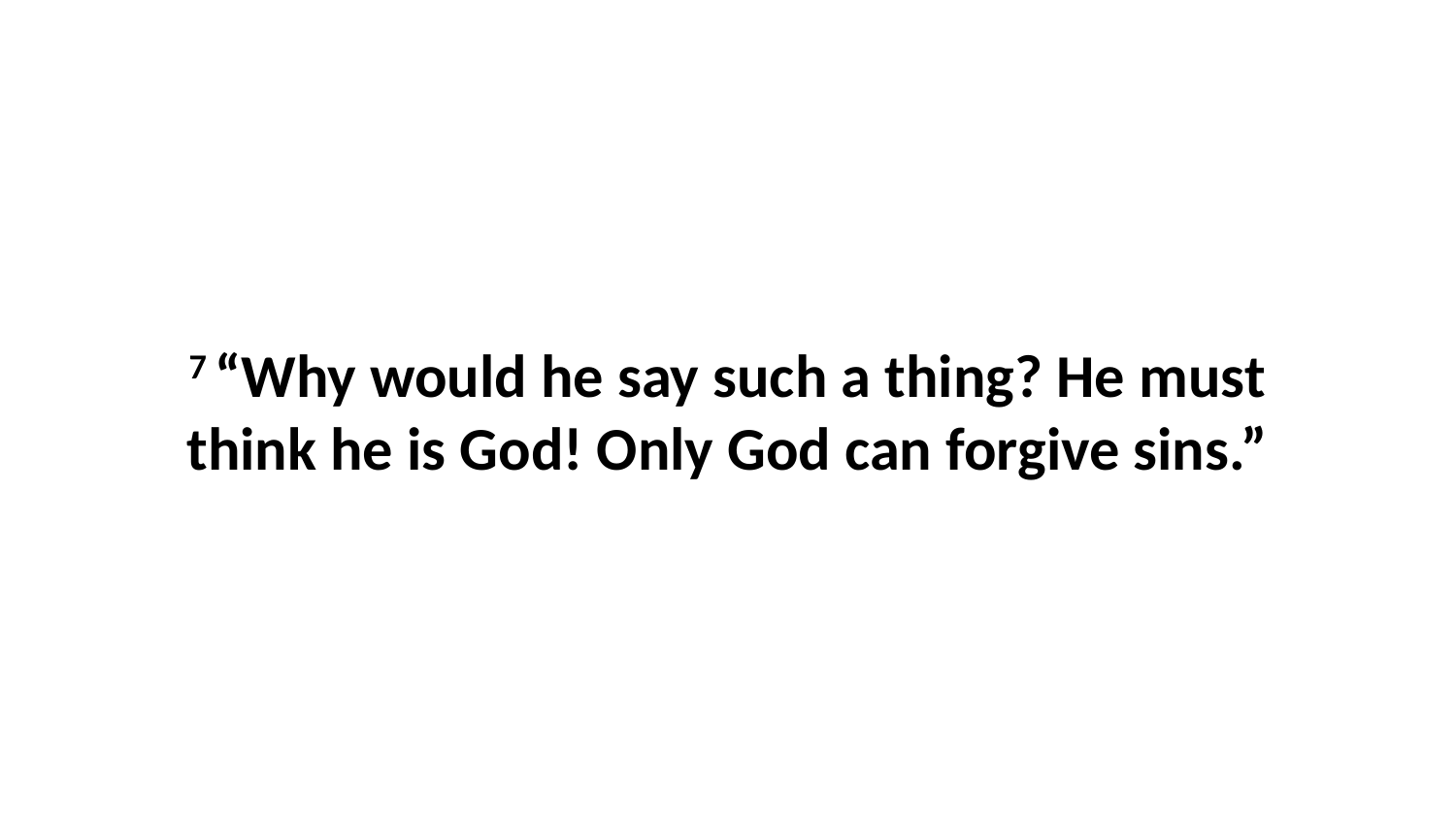

7 “Why would he say such a thing? He must think he is God! Only God can forgive sins.”